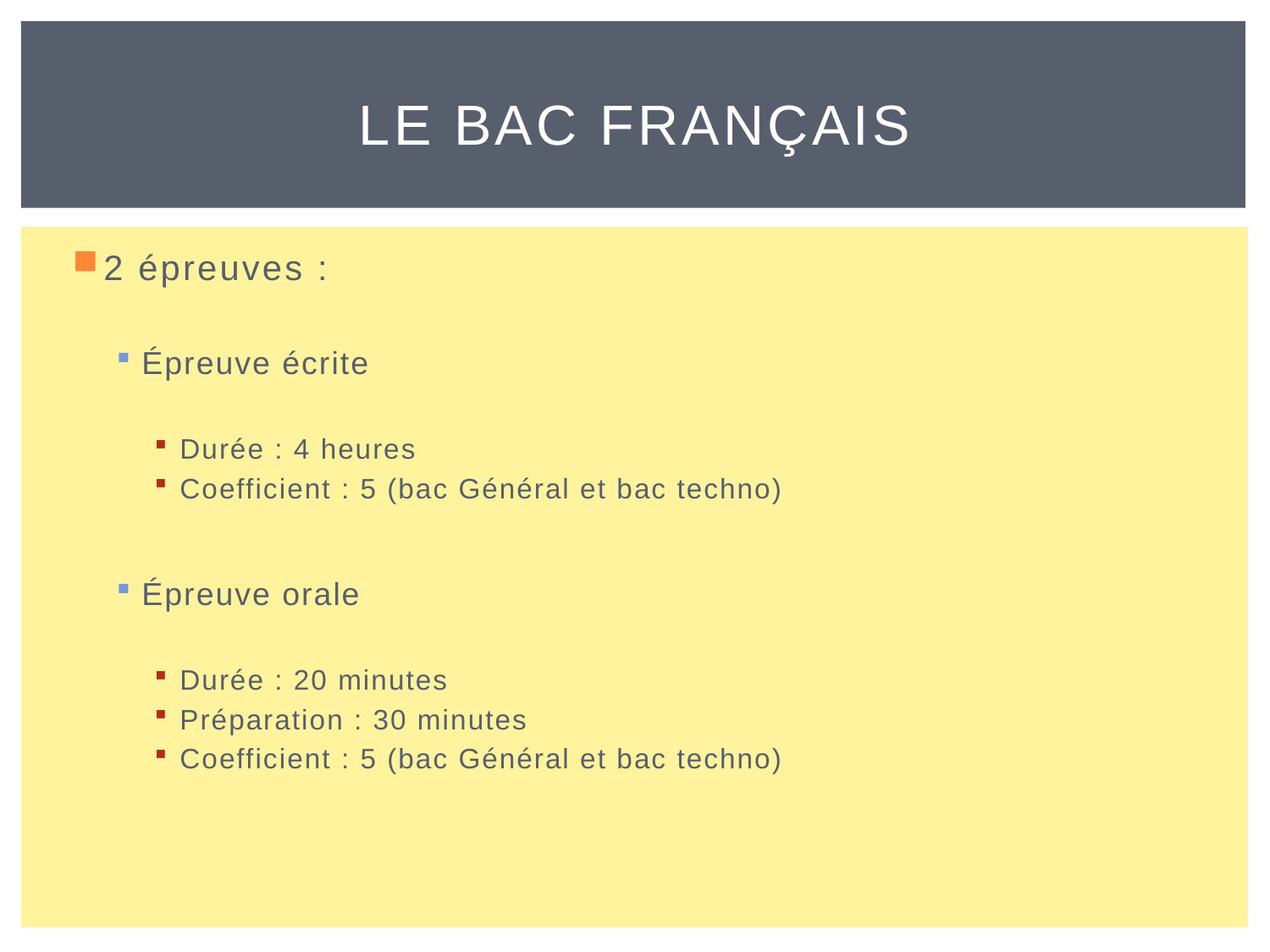

# Le Bac français
2 épreuves :

Épreuve écrite

Durée : 4 heures
Coefficient : 5 (bac Général et bac techno)

Épreuve orale

Durée : 20 minutes
Préparation : 30 minutes
Coefficient : 5 (bac Général et bac techno)